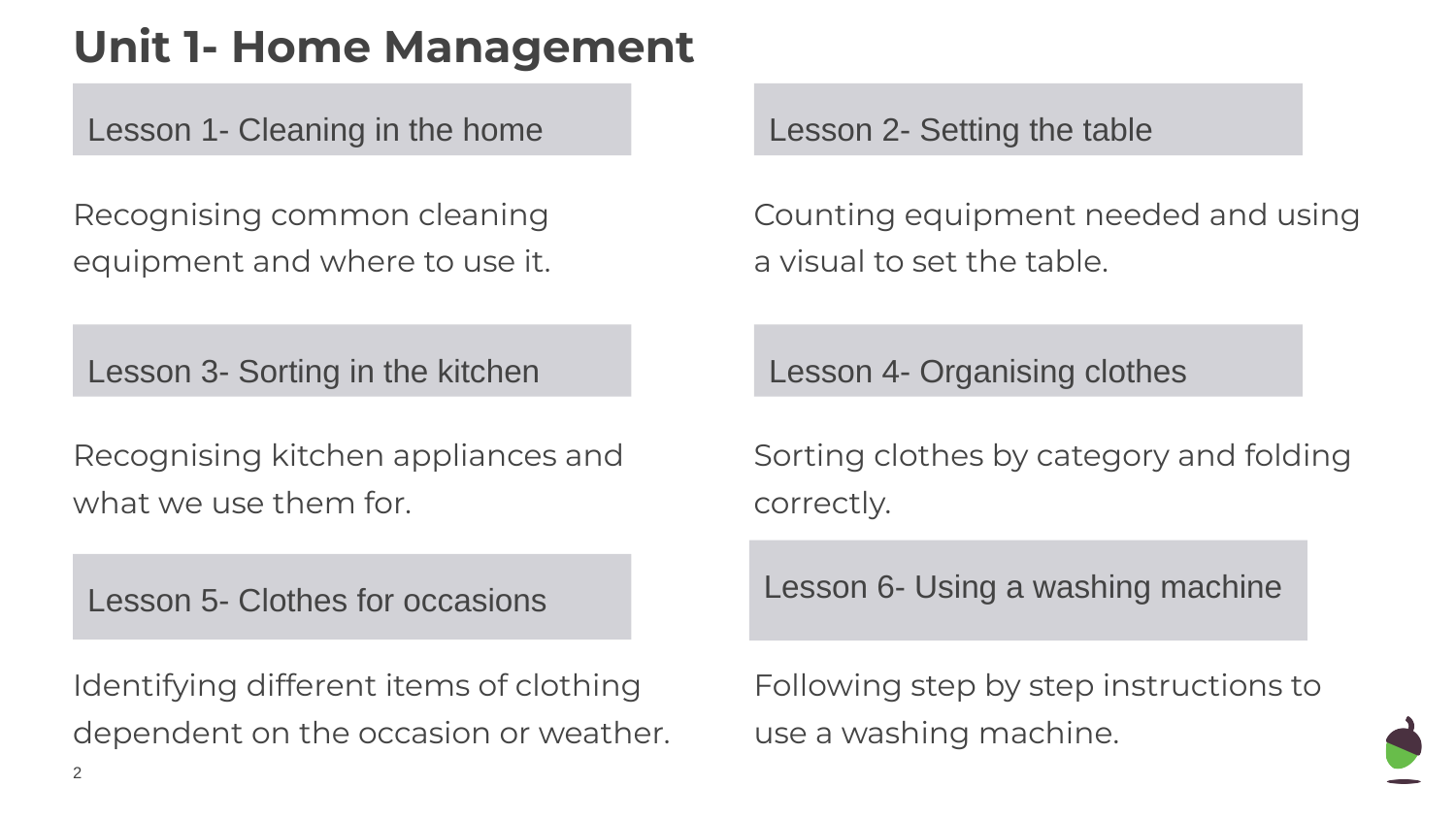

Unit 1- Home Management
Lesson 1- Cleaning in the home
Lesson 2- Setting the table

Recognising common cleaning equipment and where to use it.

Counting equipment needed and using a visual to set the table.
Lesson 3- Sorting in the kitchen

Lesson 4- Organising clothes
Recognising kitchen appliances and what we use them for.

Sorting clothes by category and folding correctly.

Lesson 6- Using a washing machine
Lesson 5- Clothes for occasions

Identifying different items of clothing dependent on the occasion or weather.
Following step by step instructions to use a washing machine.

2